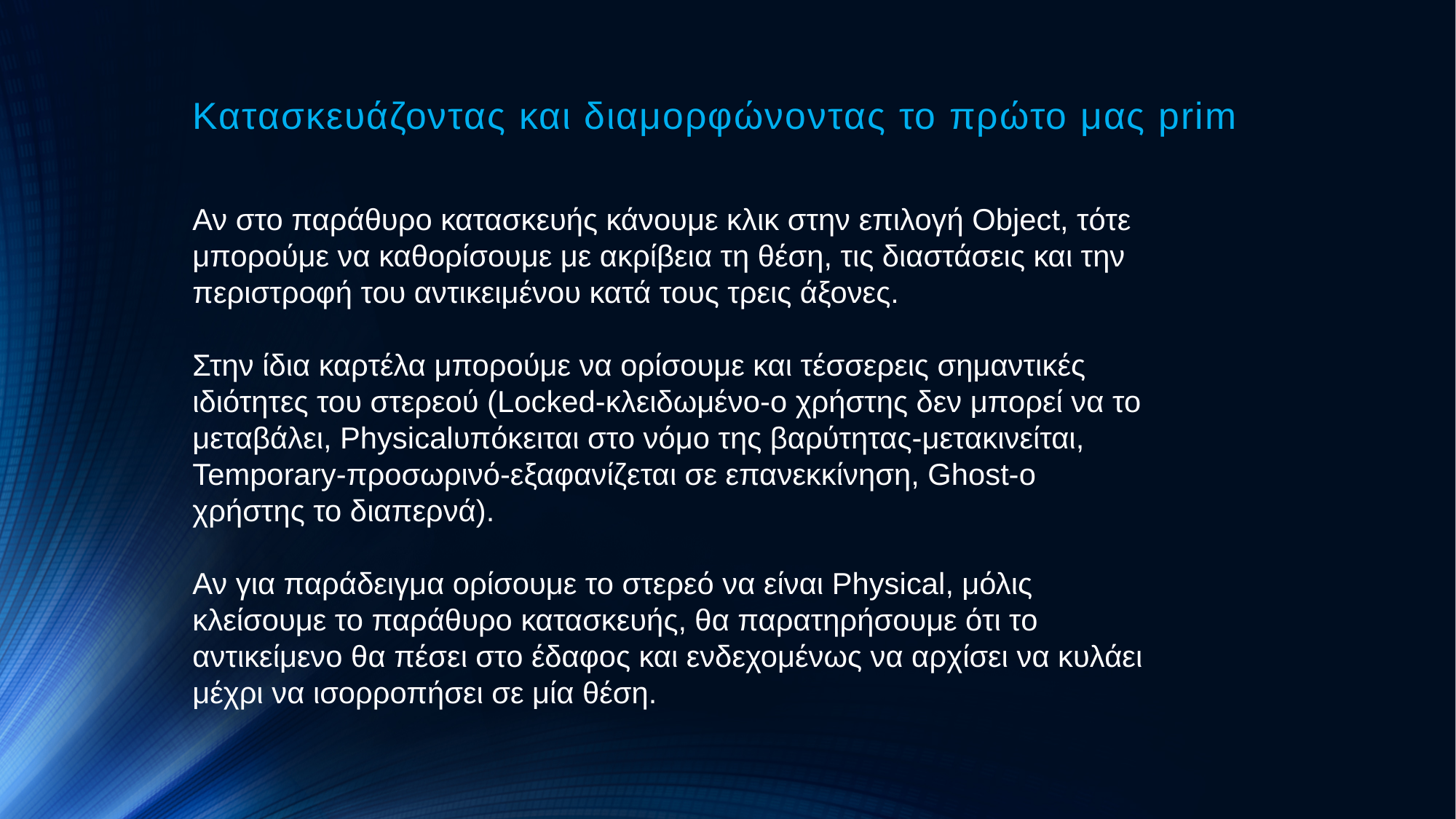

# Κατασκευάζοντας και διαμορφώνοντας το πρώτο μας prim
Αν στο παράθυρο κατασκευής κάνουμε κλικ στην επιλογή Object, τότε μπορούμε να καθορίσουμε με ακρίβεια τη θέση, τις διαστάσεις και την περιστροφή του αντικειμένου κατά τους τρεις άξονες.

Στην ίδια καρτέλα μπορούμε να ορίσουμε και τέσσερεις σημαντικές ιδιότητες του στερεού (Locked-κλειδωμένο-ο χρήστης δεν μπορεί να το μεταβάλει, Physicalυπόκειται στο νόμο της βαρύτητας-μετακινείται, Temporary-προσωρινό-εξαφανίζεται σε επανεκκίνηση, Ghost-ο χρήστης το διαπερνά).

Αν για παράδειγμα ορίσουμε το στερεό να είναι Physical, μόλις κλείσουμε το παράθυρο κατασκευής, θα παρατηρήσουμε ότι το αντικείμενο θα πέσει στο έδαφος και ενδεχομένως να αρχίσει να κυλάει μέχρι να ισορροπήσει σε μία θέση.